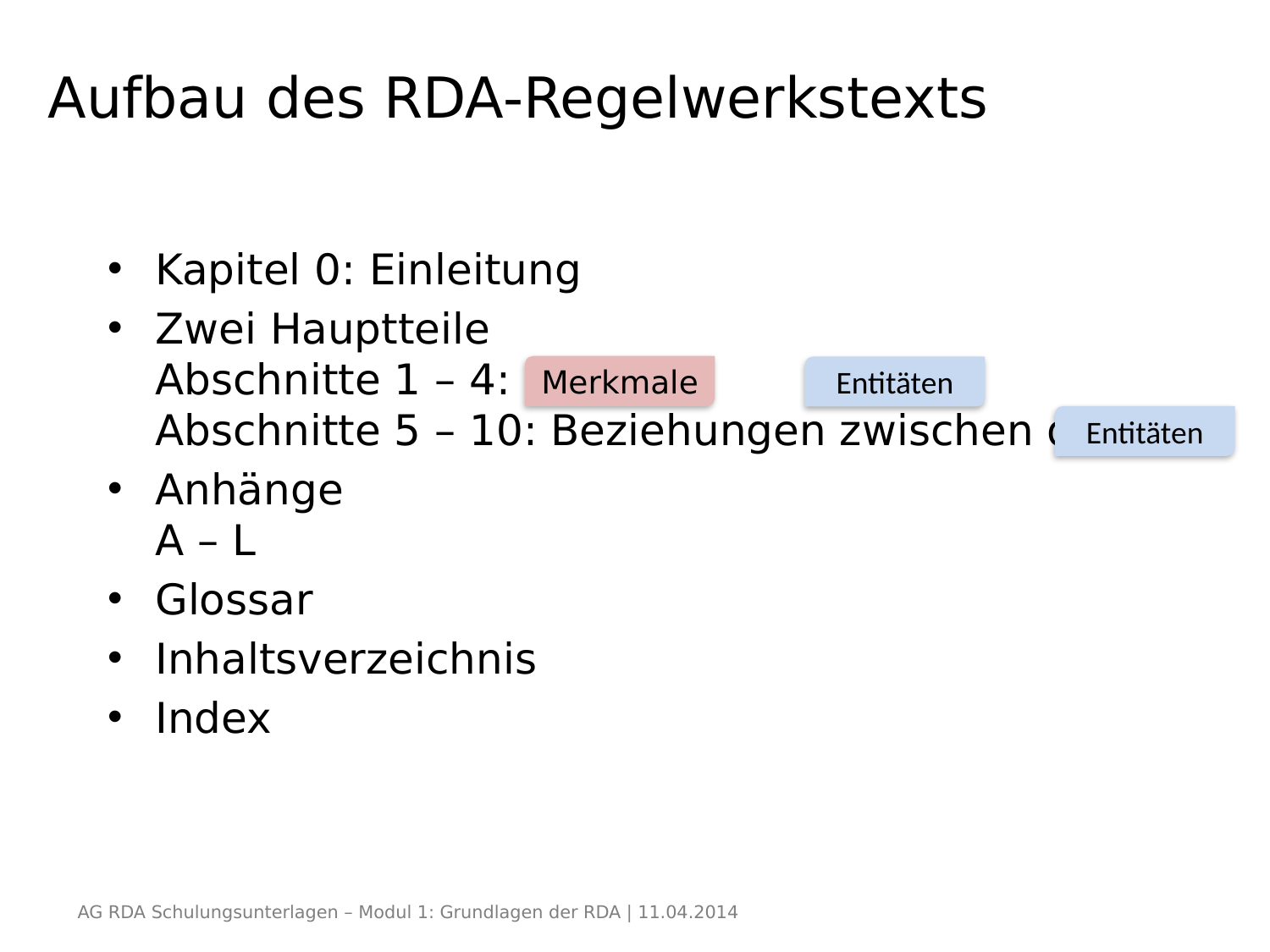

# Aufbau des RDA-Regelwerkstexts
Kapitel 0: Einleitung
Zwei Hauptteile
Abschnitte 1 – 4: 	       der
Abschnitte 5 – 10: Beziehungen zwischen den
Anhänge
A – L
Glossar
Inhaltsverzeichnis
Index
Merkmale
Entitäten
Entitäten
AG RDA Schulungsunterlagen – Modul 1: Grundlagen der RDA | 11.04.2014